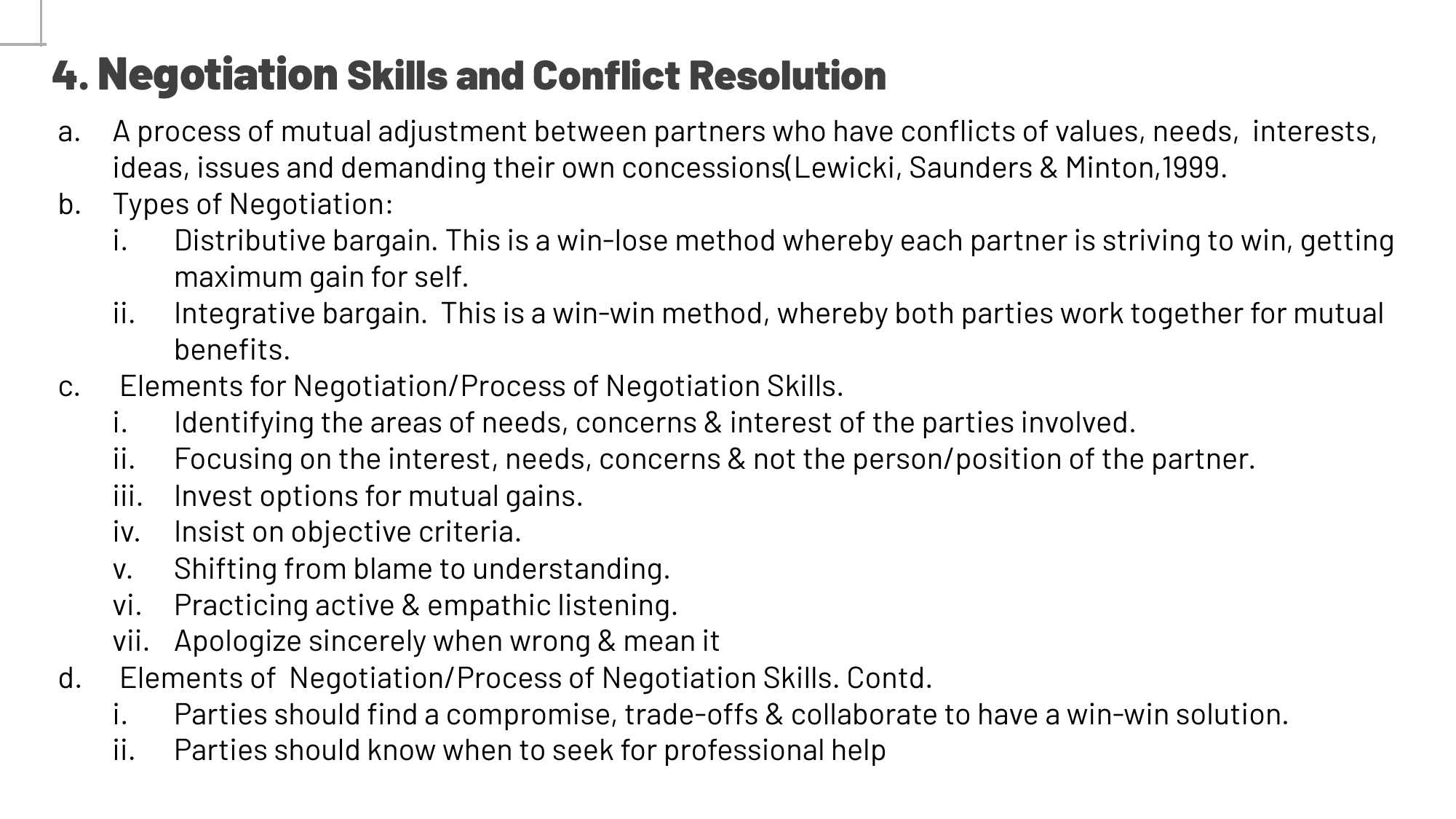

# 4. Negotiation Skills and Conflict Resolution
A process of mutual adjustment between partners who have conflicts of values, needs,  interests, ideas, issues and demanding their own concessions(Lewicki, Saunders & Minton,1999.
Types of Negotiation:
Distributive bargain. This is a win-lose method whereby each partner is striving to win, getting maximum gain for self.
Integrative bargain.  This is a win-win method, whereby both parties work together for mutual benefits.
Elements for Negotiation/Process of Negotiation Skills.
Identifying the areas of needs, concerns & interest of the parties involved.
Focusing on the interest, needs, concerns & not the person/position of the partner.
Invest options for mutual gains.
Insist on objective criteria.
Shifting from blame to understanding.
Practicing active & empathic listening.
Apologize sincerely when wrong & mean it
Elements of  Negotiation/Process of Negotiation Skills. Contd.
Parties should find a compromise, trade-offs & collaborate to have a win-win solution.
Parties should know when to seek for professional help